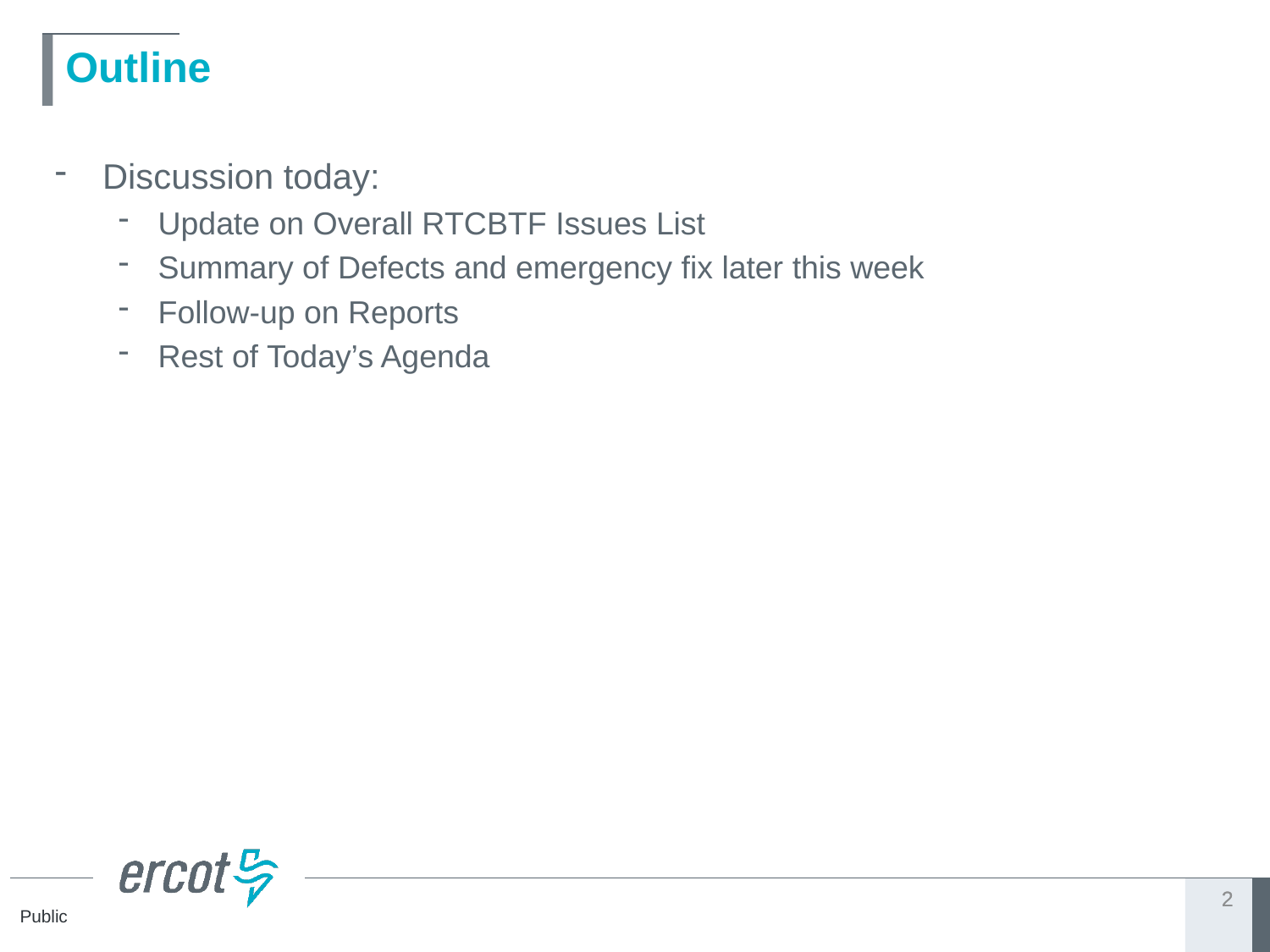

# Outline
Discussion today:
Update on Overall RTCBTF Issues List
Summary of Defects and emergency fix later this week
Follow-up on Reports
Rest of Today’s Agenda

2